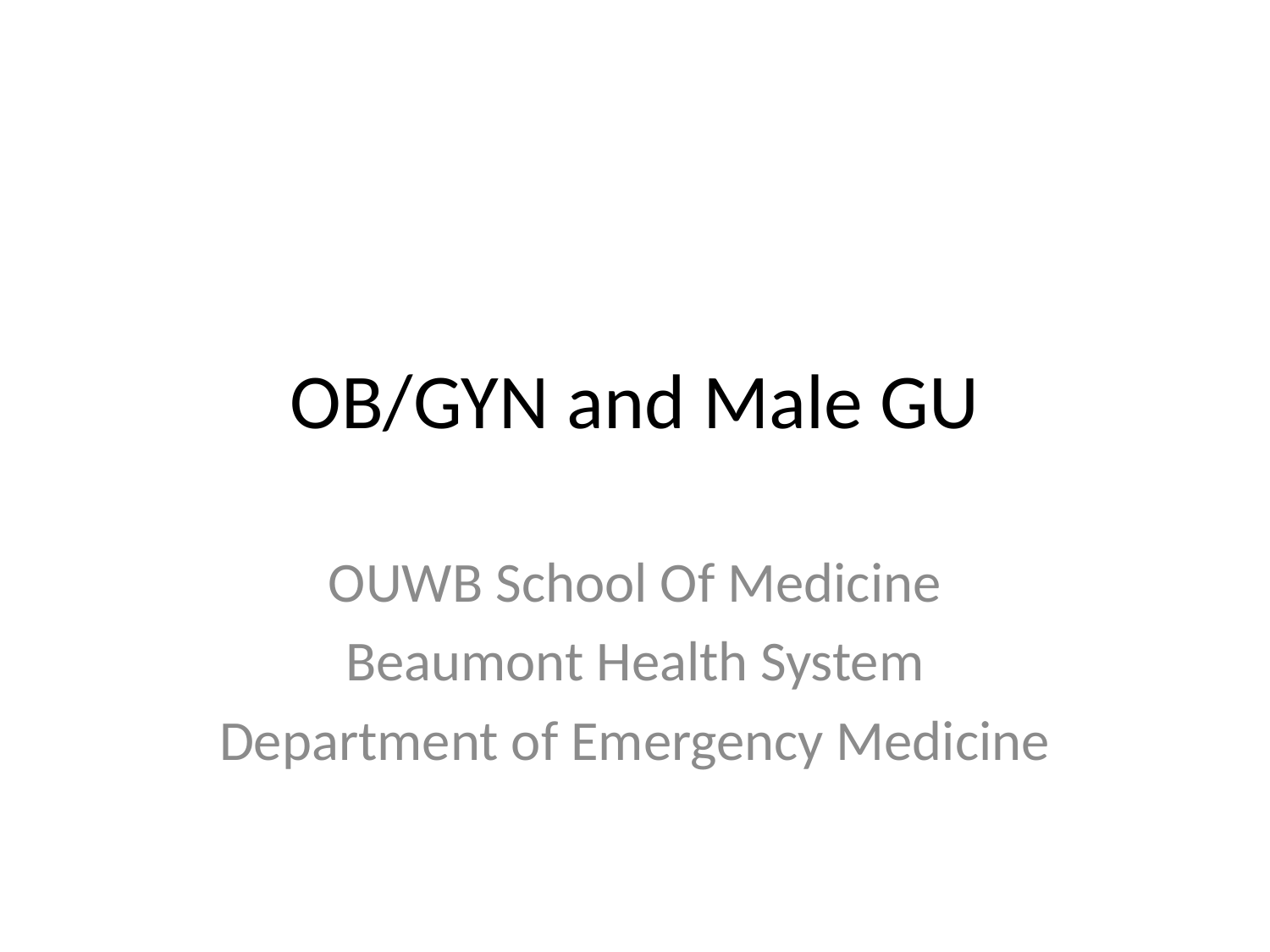

# OB/GYN and Male GU
OUWB School Of Medicine
Beaumont Health System
Department of Emergency Medicine